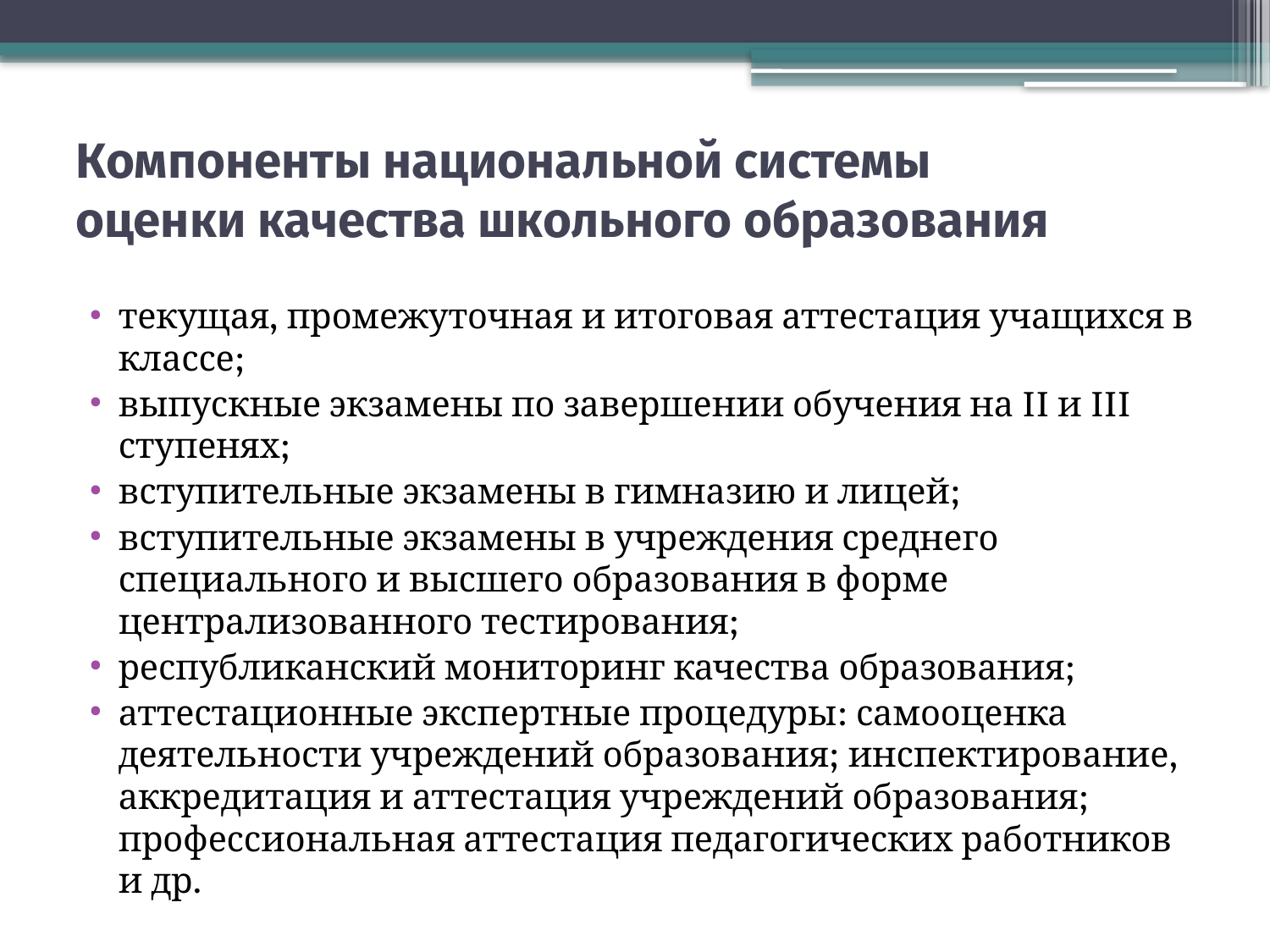

# Компоненты национальной системы оценки качества школьного образования
текущая, промежуточная и итоговая аттестация учащихся в классе;
выпускные экзамены по завершении обучения на II и III ступенях;
вступительные экзамены в гимназию и лицей;
вступительные экзамены в учреждения среднего специального и высшего образования в форме централизованного тестирования;
республиканский мониторинг качества образования;
аттестационные экспертные процедуры: самооценка деятельности учреждений образования; инспектирование, аккредитация и аттестация учреждений образования; профессиональная аттестация педагогических работников и др.